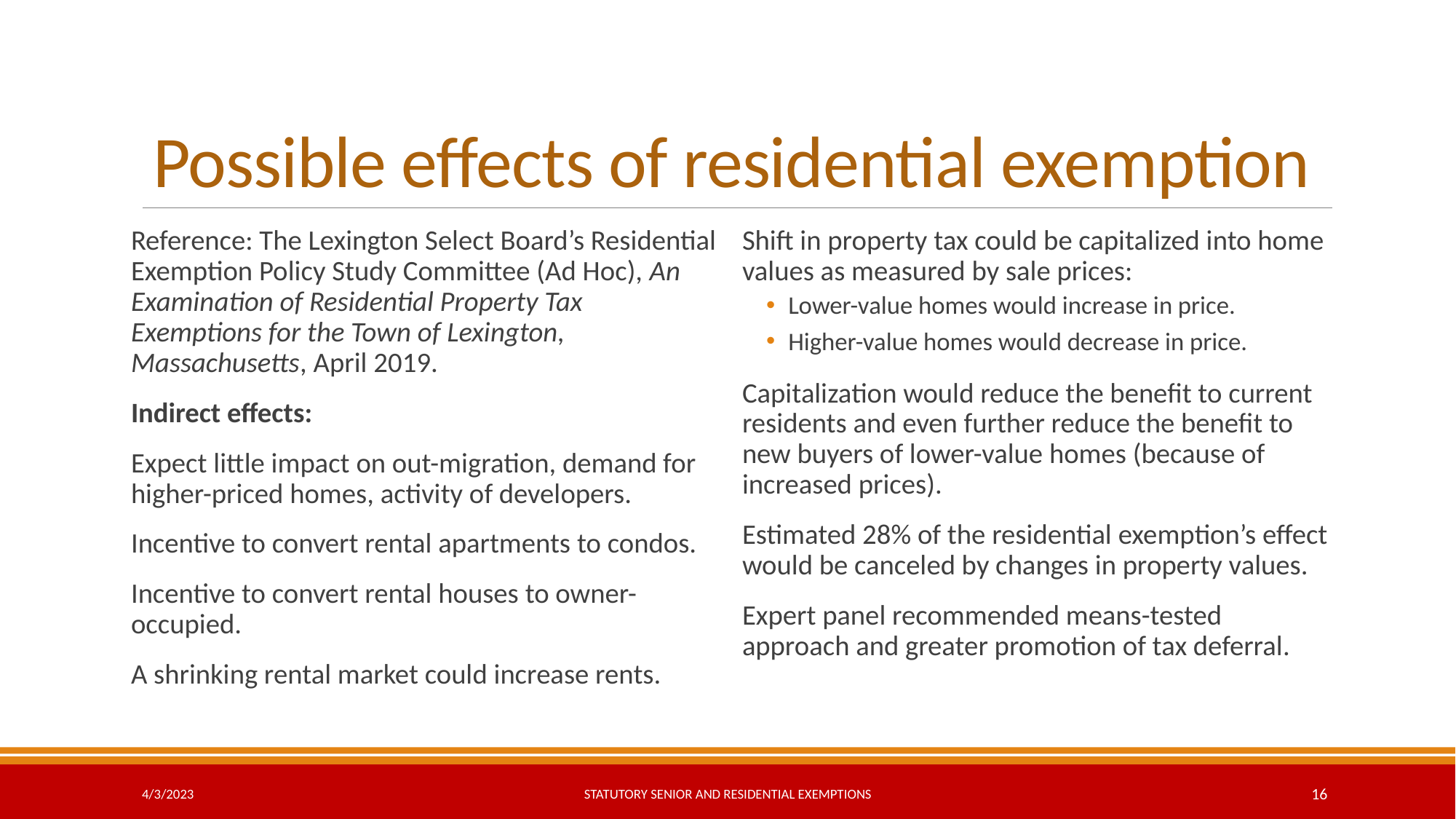

# Possible effects of residential exemption
Reference: The Lexington Select Board’s Residential Exemption Policy Study Committee (Ad Hoc), An Examination of Residential Property Tax Exemptions for the Town of Lexington, Massachusetts, April 2019.
Indirect effects:
Expect little impact on out-migration, demand for higher-priced homes, activity of developers.
Incentive to convert rental apartments to condos.
Incentive to convert rental houses to owner-occupied.
A shrinking rental market could increase rents.
Shift in property tax could be capitalized into home values as measured by sale prices:
Lower-value homes would increase in price.
Higher-value homes would decrease in price.
Capitalization would reduce the benefit to current residents and even further reduce the benefit to new buyers of lower-value homes (because of increased prices).
Estimated 28% of the residential exemption’s effect would be canceled by changes in property values.
Expert panel recommended means-tested approach and greater promotion of tax deferral.

4/3/2023
Statutory Senior and Residential Exemptions
16